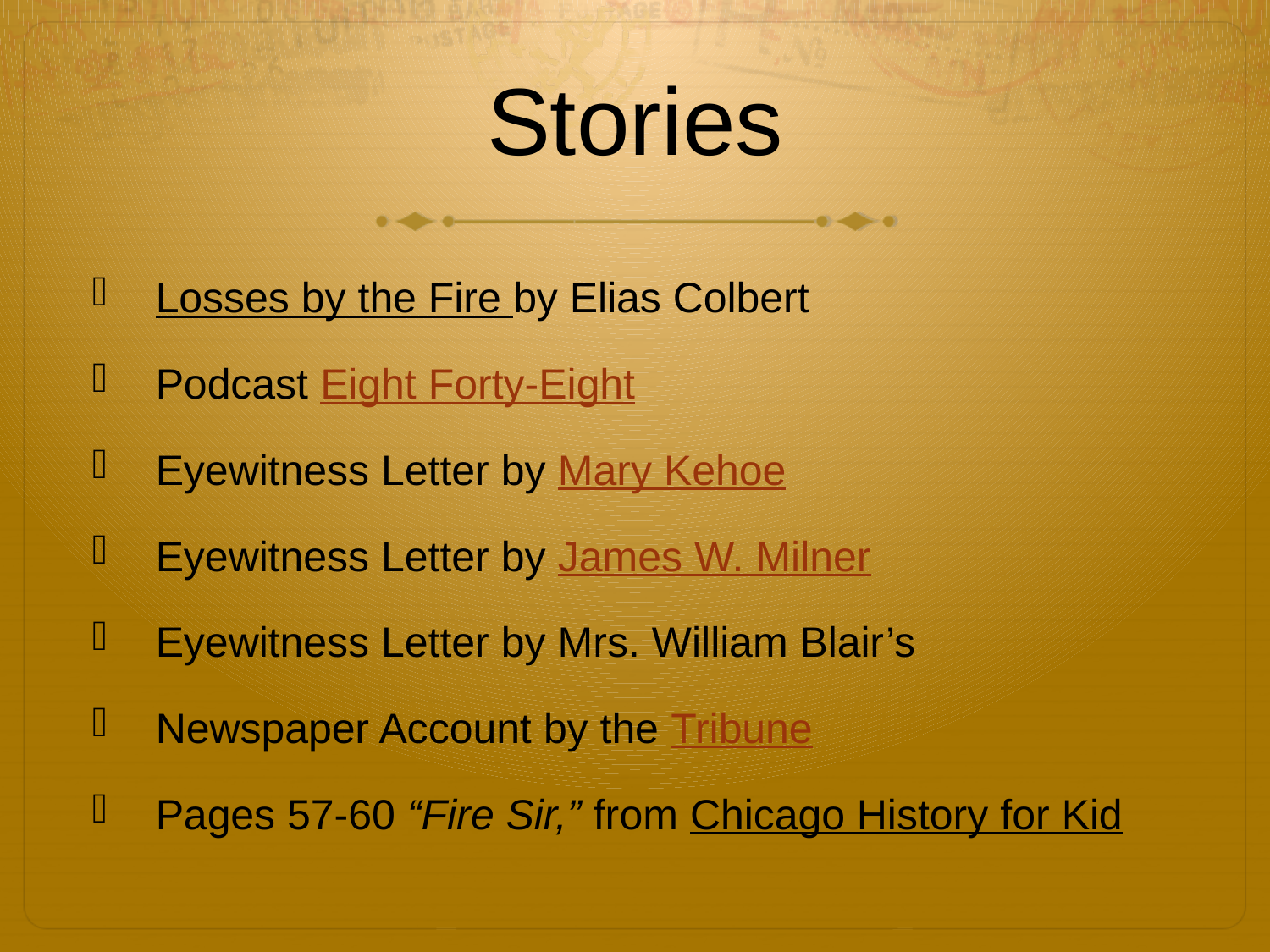

# Stories
Losses by the Fire by Elias Colbert
Podcast Eight Forty-Eight
Eyewitness Letter by Mary Kehoe
Eyewitness Letter by James W. Milner
Eyewitness Letter by Mrs. William Blair’s
Newspaper Account by the Tribune
Pages 57-60 “Fire Sir,” from Chicago History for Kid